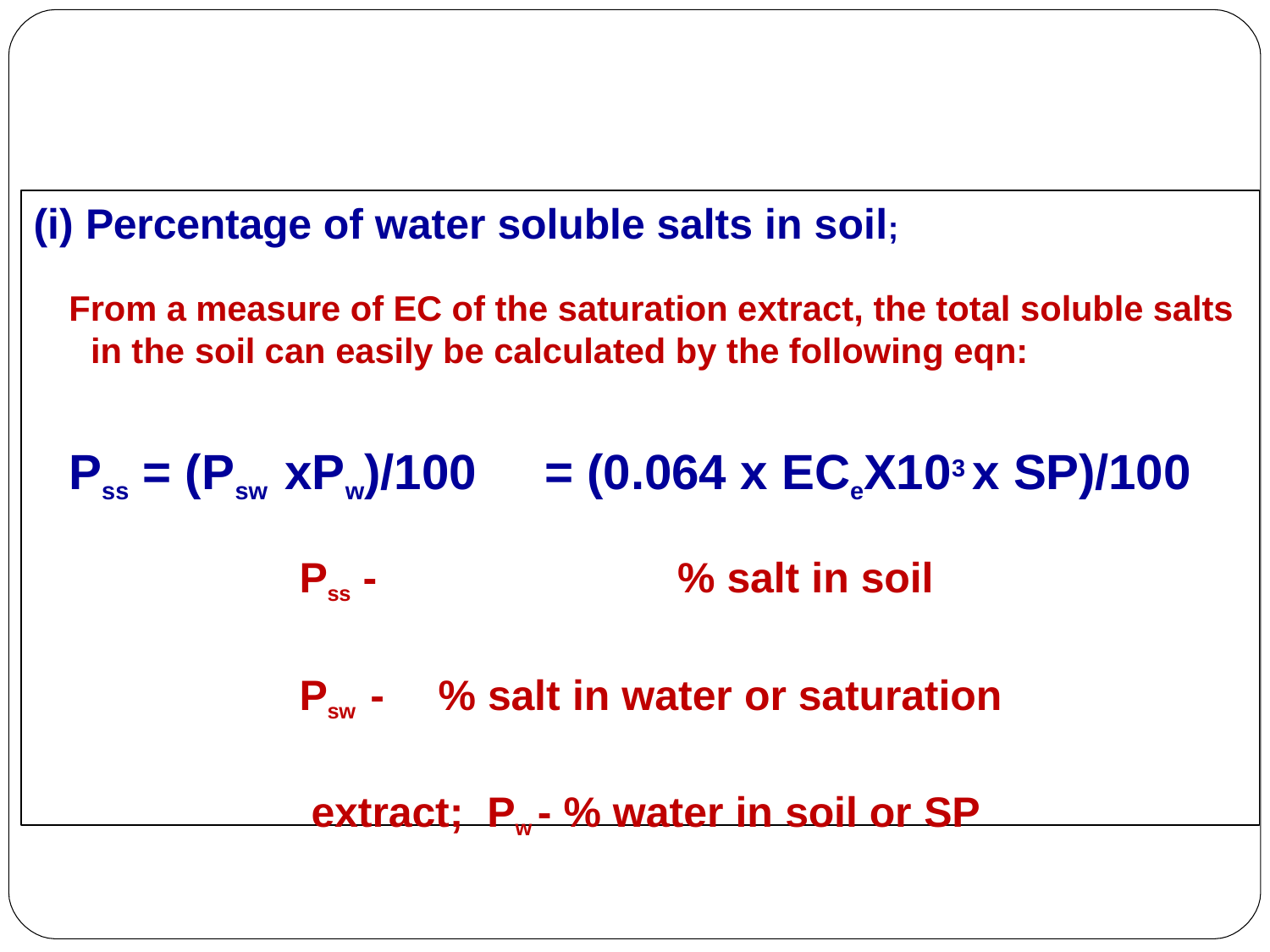

# (i) Percentage of water soluble salts in soil;
From a measure of EC of the saturation extract, the total soluble salts  in the soil can easily be calculated by the following eqn:

Pss  = (Psw xPw)/100	= (0.064 x ECeX103 x SP)/100
Pss  -	% salt in soil
Psw -	% salt in water or saturation extract;  Pw - % water in soil or SP